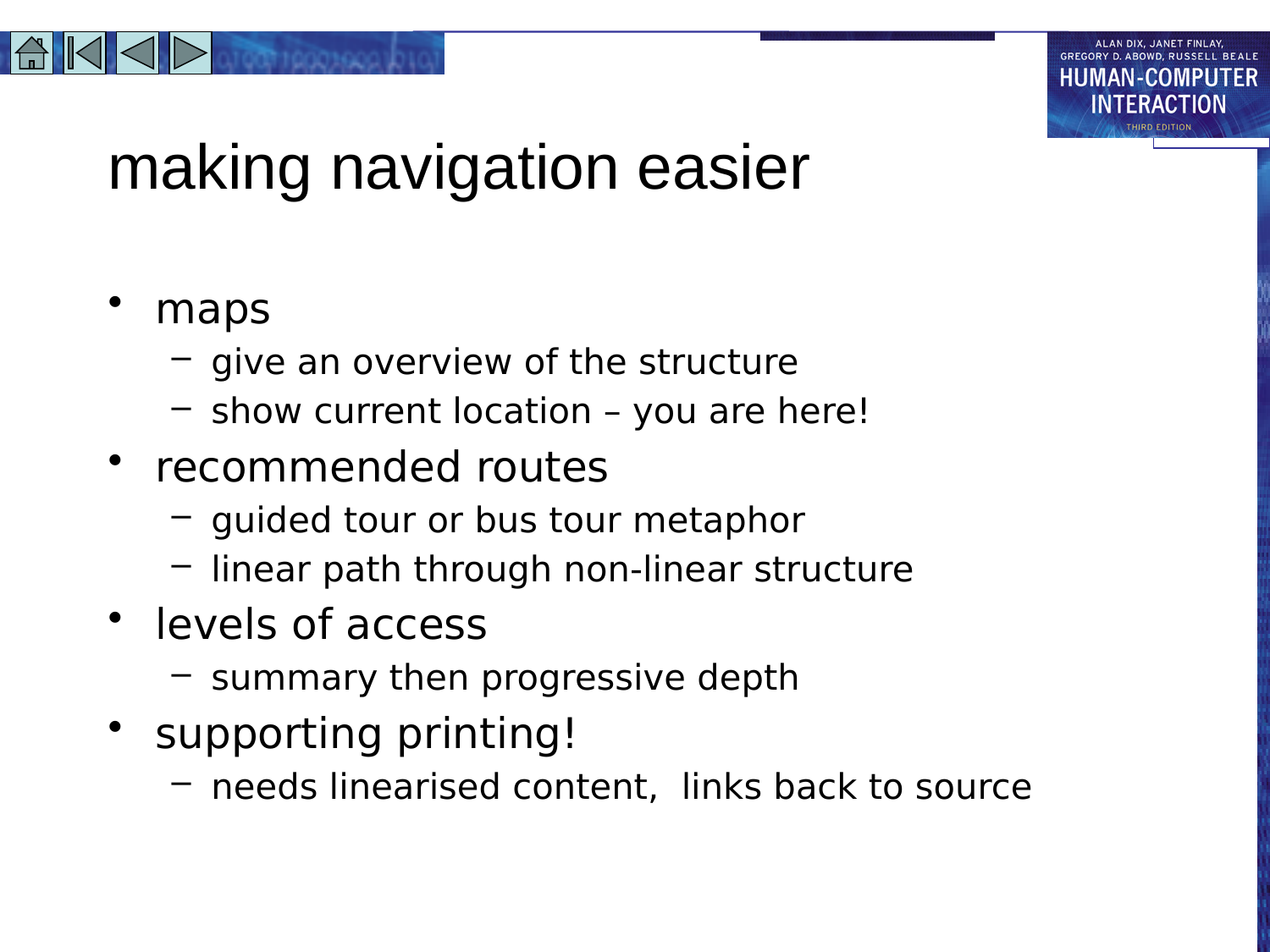

# making navigation easier
maps
give an overview of the structure
show current location – you are here!
recommended routes
guided tour or bus tour metaphor
linear path through non-linear structure
levels of access
summary then progressive depth
supporting printing!
needs linearised content,  links back to source